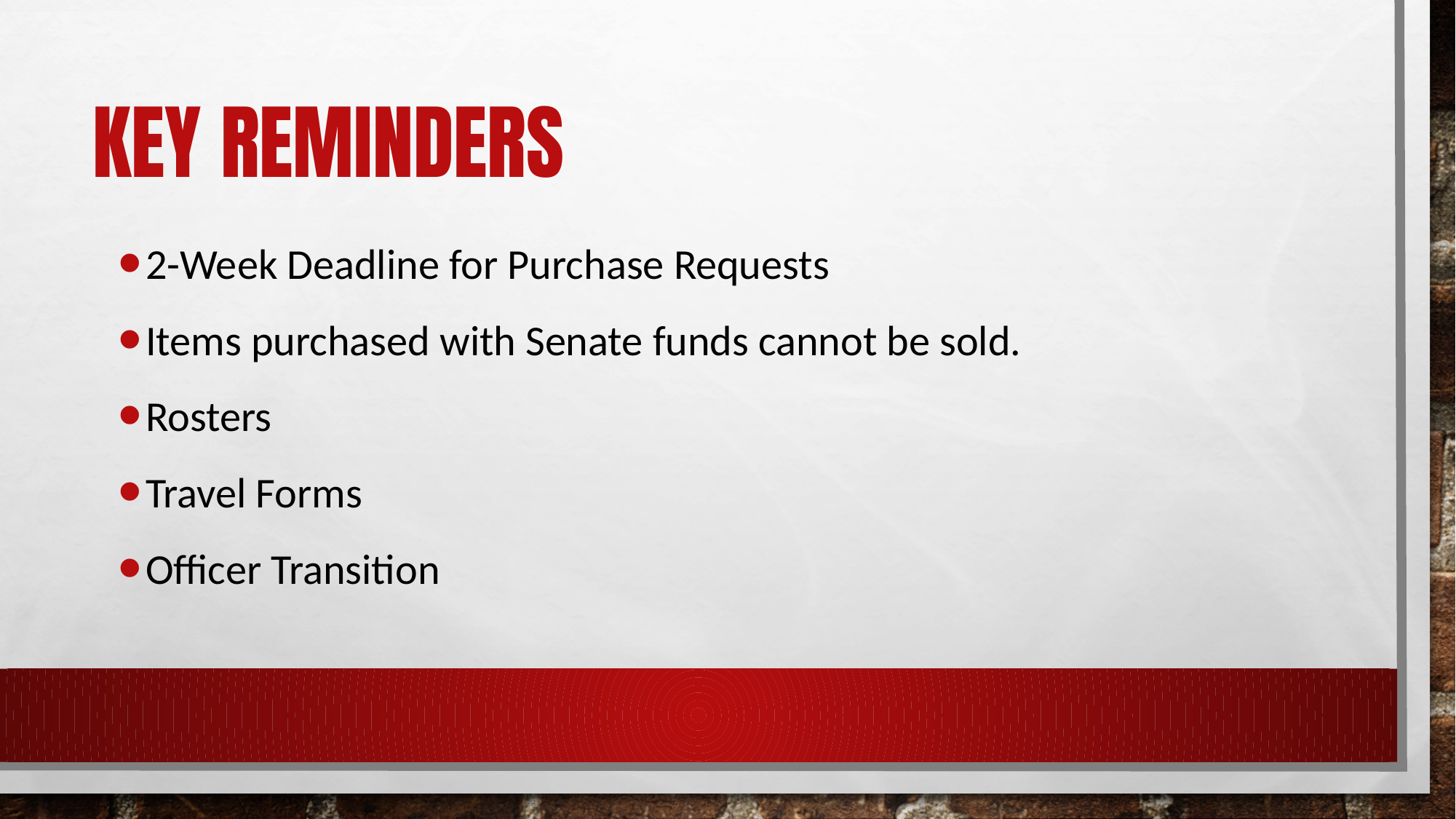

# Key Reminders
2-Week Deadline for Purchase Requests
Items purchased with Senate funds cannot be sold.
Rosters
Travel Forms
Officer Transition